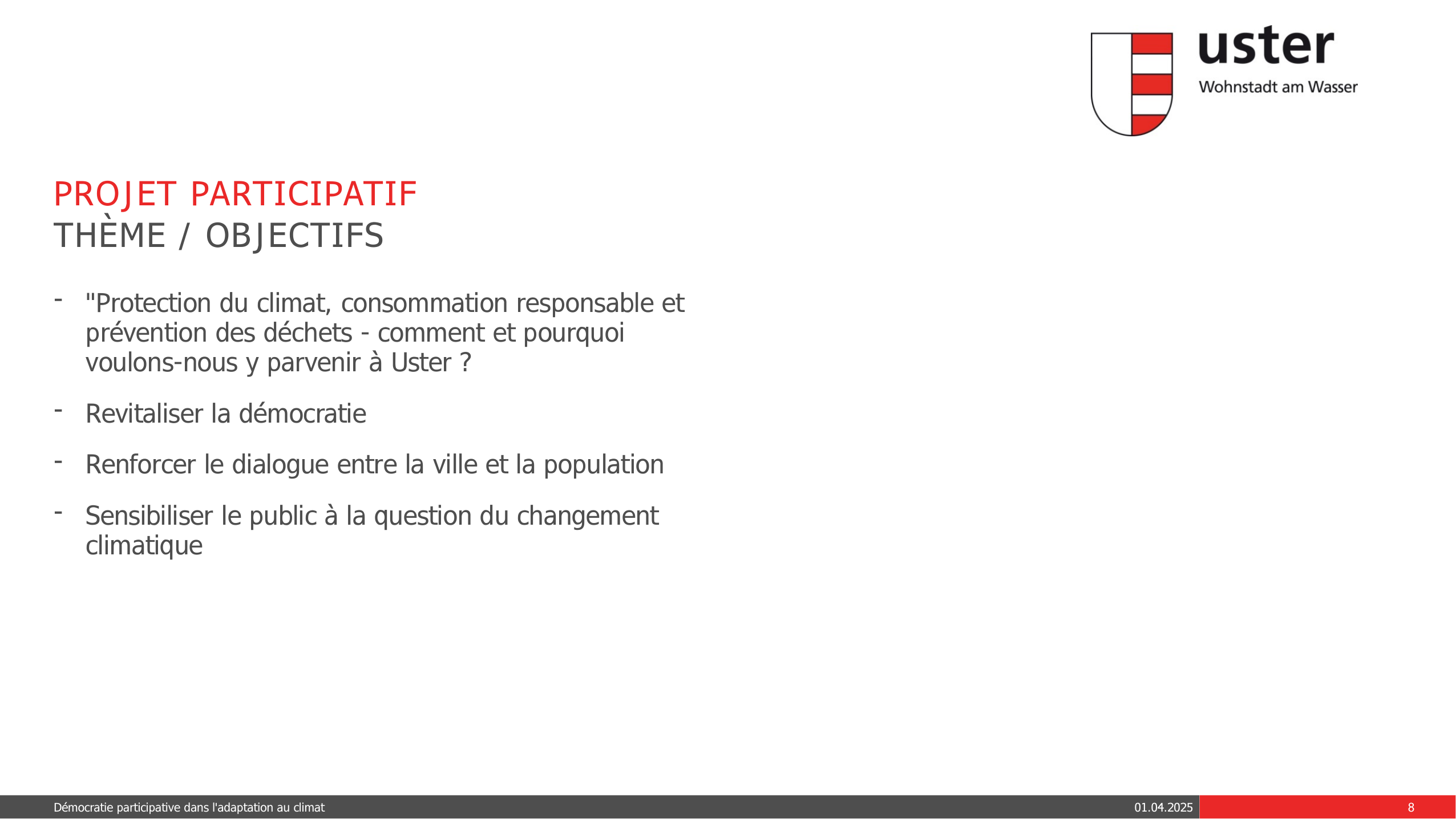

# Projet participatif
Thème / objectifs
"Protection du climat, consommation responsable et prévention des déchets - comment et pourquoi voulons-nous y parvenir à Uster ?
Revitaliser la démocratie
Renforcer le dialogue entre la ville et la population
Sensibiliser le public à la question du changement climatique
Démocratie participative dans l'adaptation au climat
01.04.2025
8